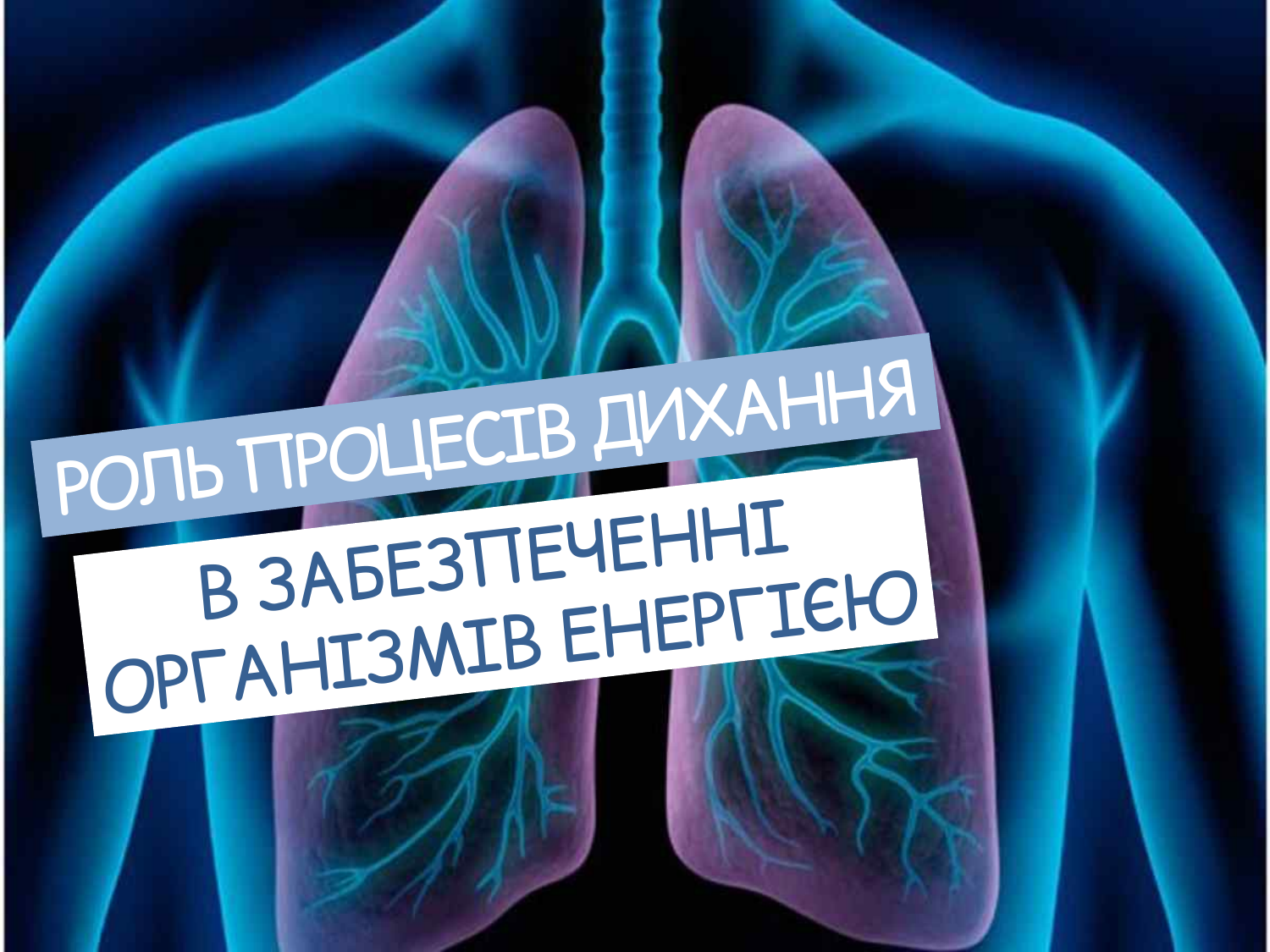

РОЛЬ ПРОЦЕСІВ ДИХАННЯ
В ЗАБЕЗПЕЧЕННІ
ОРГАНІЗМІВ ЕНЕРГІЄЮ